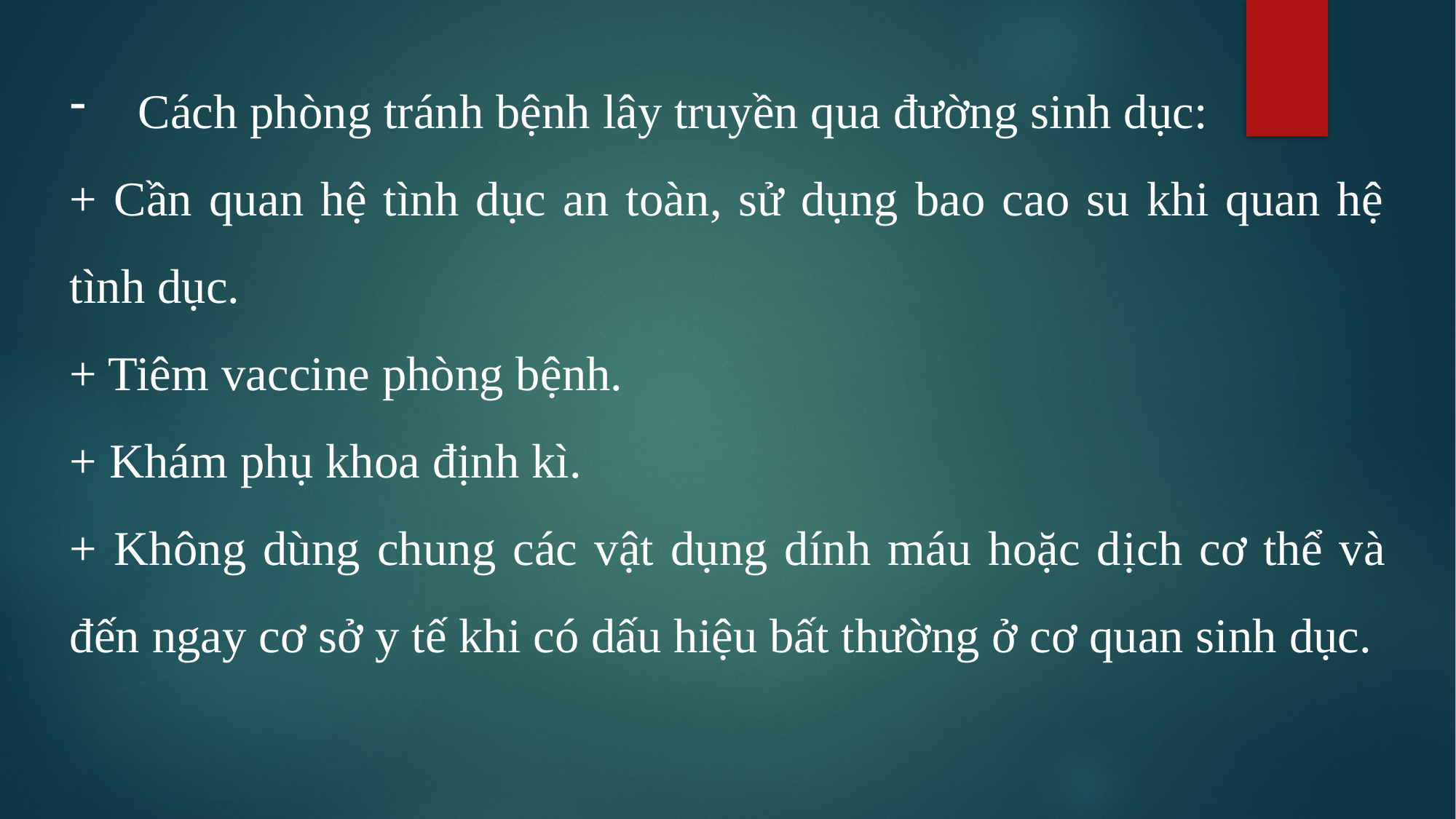

Cách phòng tránh bệnh lây truyền qua đường sinh dục:
+ Cần quan hệ tình dục an toàn, sử dụng bao cao su khi quan hệ tình dục.
+ Tiêm vaccine phòng bệnh.
+ Khám phụ khoa định kì.
+ Không dùng chung các vật dụng dính máu hoặc dịch cơ thể và đến ngay cơ sở y tế khi có dấu hiệu bất thường ở cơ quan sinh dục.